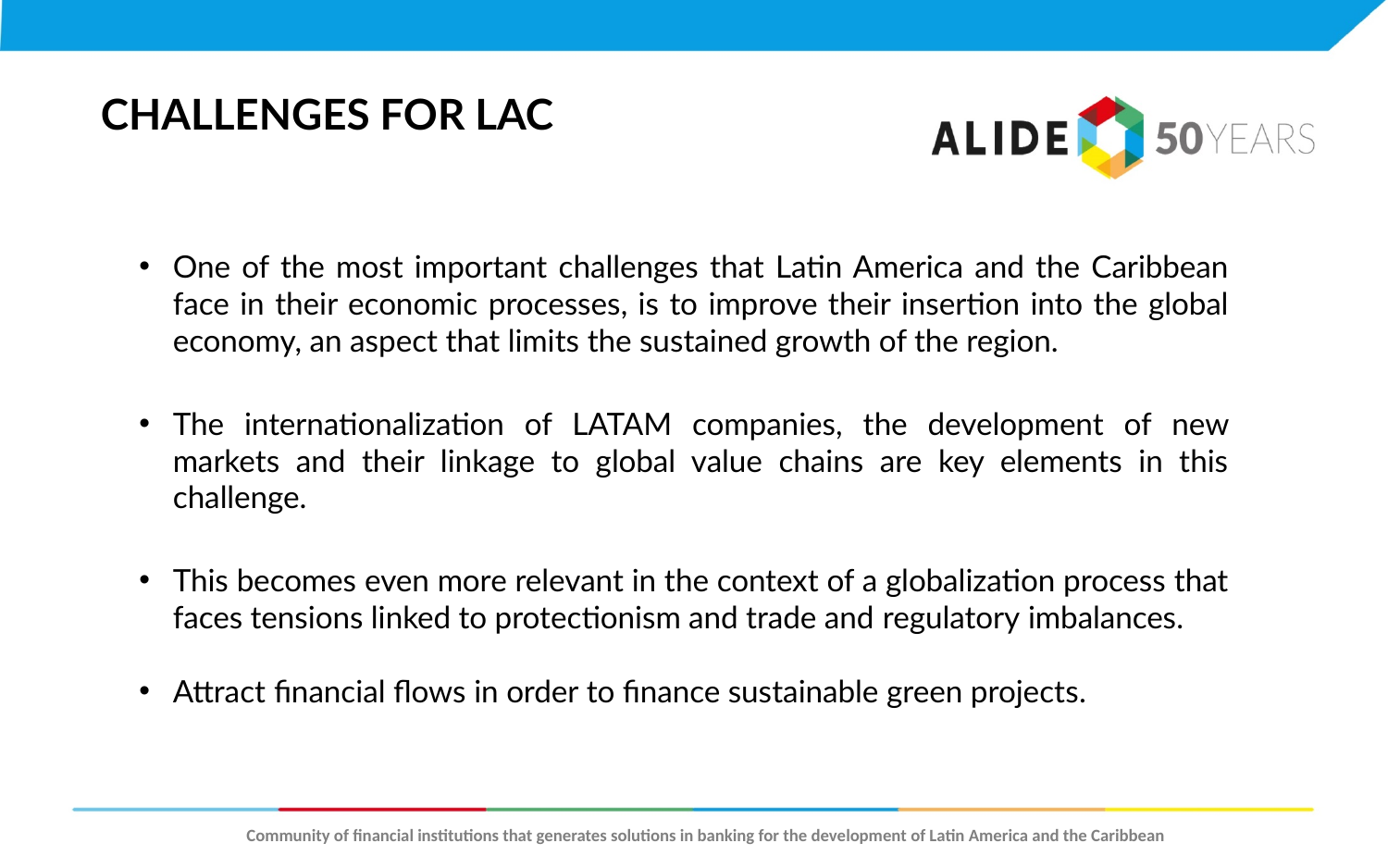

CHALLENGES FOR LAC
One of the most important challenges that Latin America and the Caribbean face in their economic processes, is to improve their insertion into the global economy, an aspect that limits the sustained growth of the region.

The internationalization of LATAM companies, the development of new markets and their linkage to global value chains are key elements in this challenge.

This becomes even more relevant in the context of a globalization process that faces tensions linked to protectionism and trade and regulatory imbalances.

Attract financial flows in order to finance sustainable green projects.
Community of financial institutions that generates solutions in banking for the development of Latin America and the Caribbean